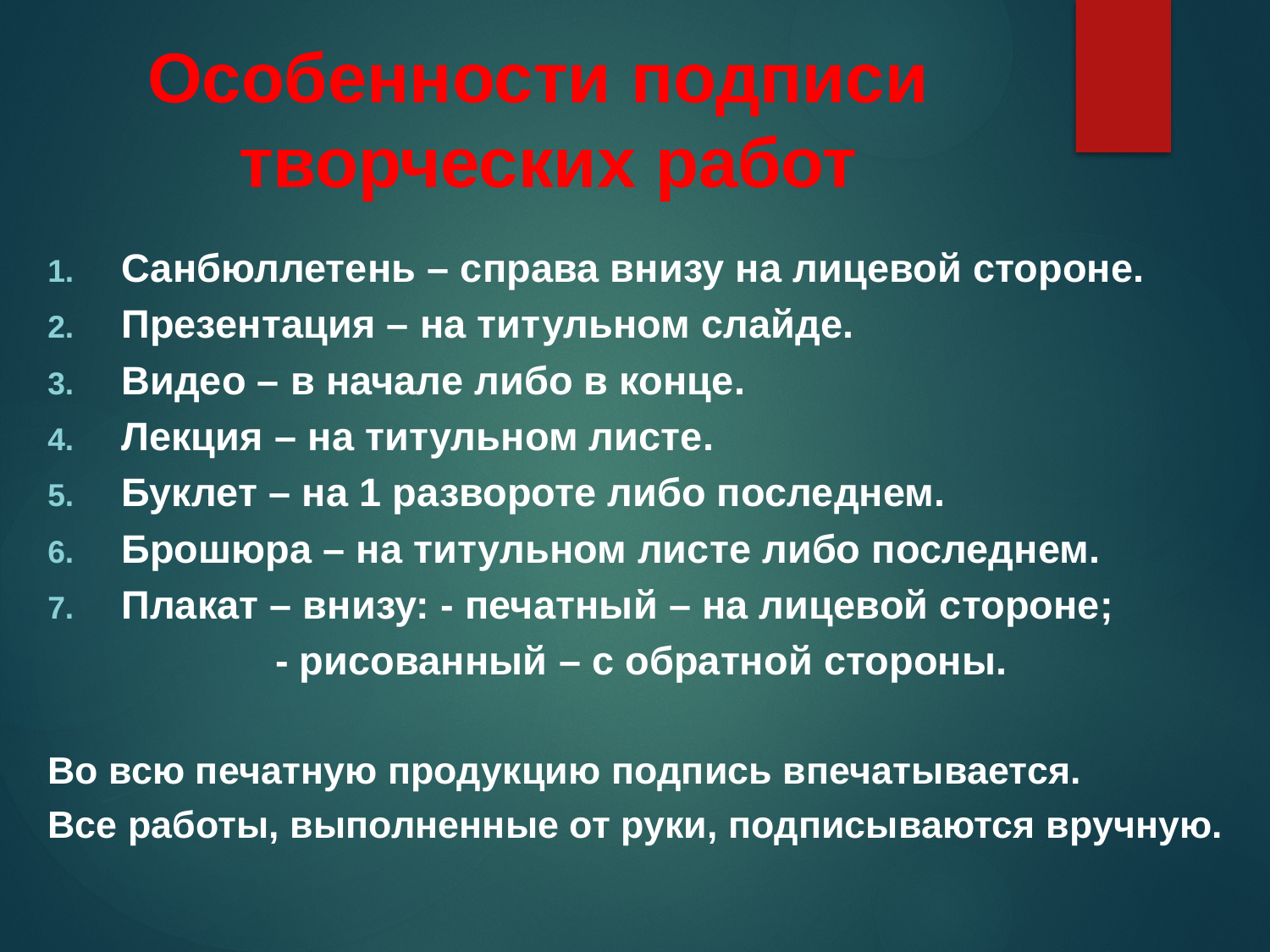

# Особенности подписи  творческих работ
Санбюллетень – справа внизу на лицевой стороне.
Презентация – на титульном слайде.
Видео – в начале либо в конце.
Лекция – на титульном листе.
Буклет – на 1 развороте либо последнем.
Брошюра – на титульном листе либо последнем.
Плакат – внизу: - печатный – на лицевой стороне;
				              - рисованный – с обратной стороны.

Во всю печатную продукцию подпись впечатывается.
Все работы, выполненные от руки, подписываются вручную.